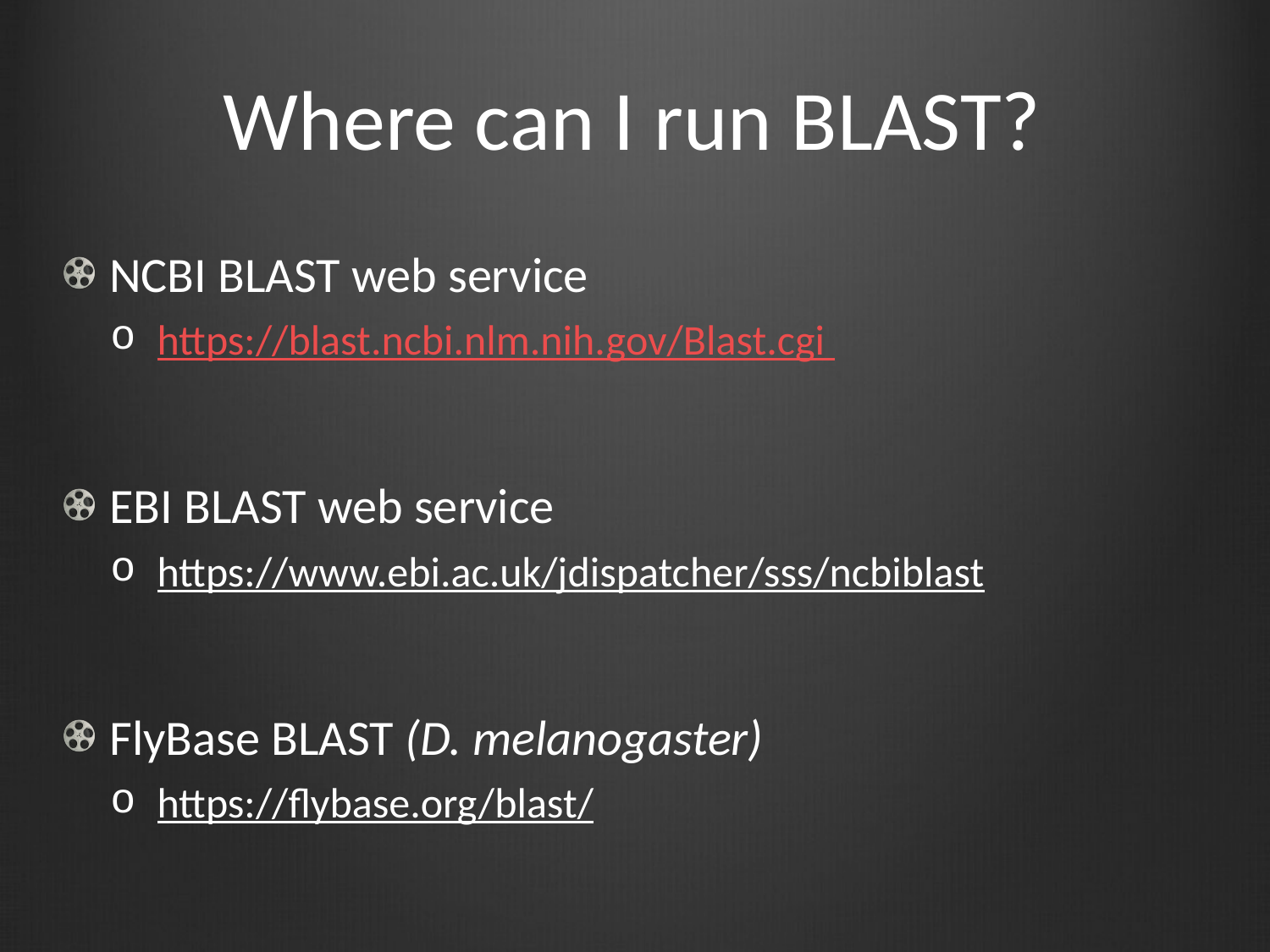

# Where can I run BLAST?
NCBI BLAST web service
https://blast.ncbi.nlm.nih.gov/Blast.cgi

EBI BLAST web service
https://www.ebi.ac.uk/jdispatcher/sss/ncbiblast

FlyBase BLAST (D. melanogaster)
https://flybase.org/blast/